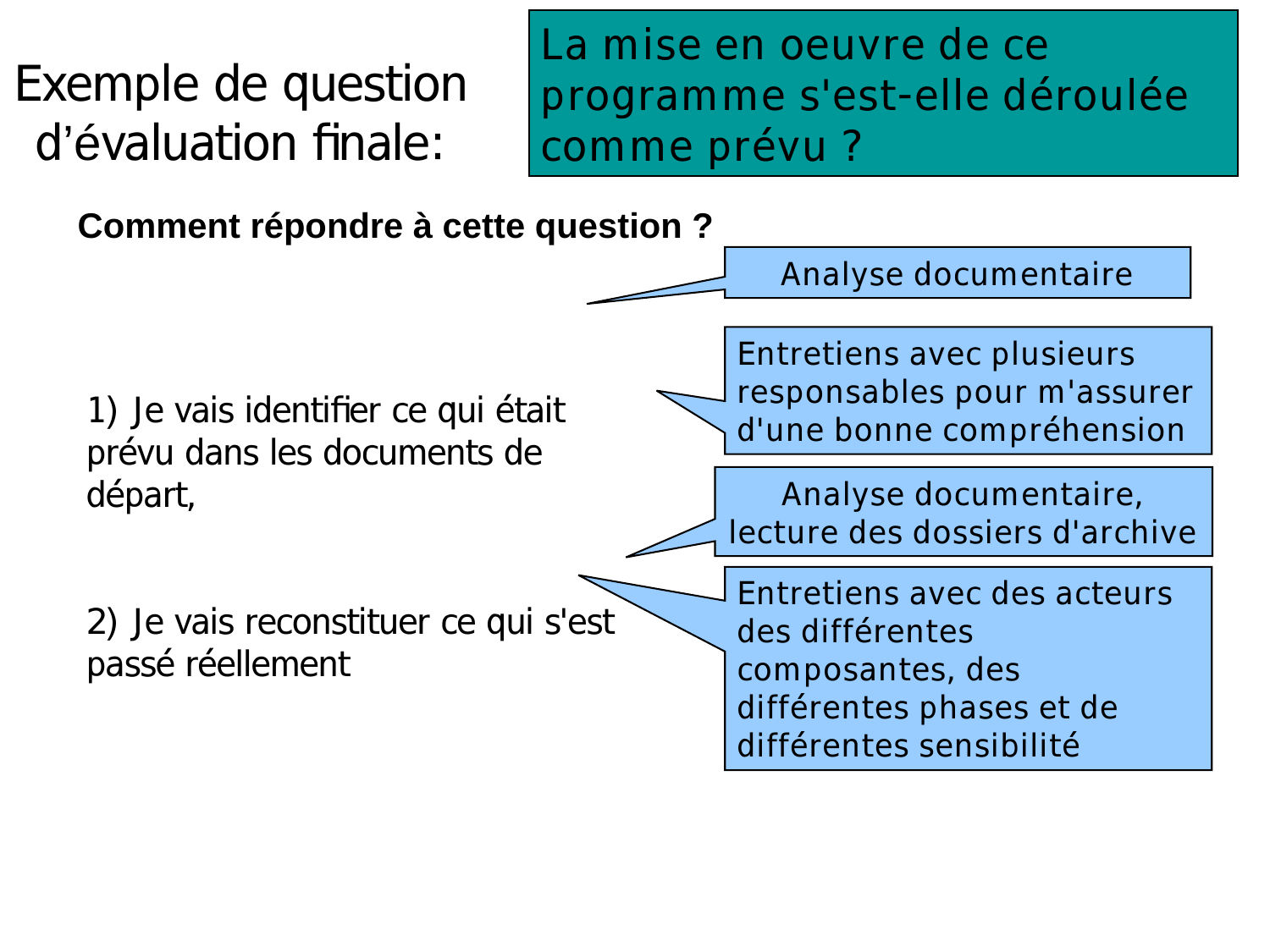

La mise en oeuvre de ce programme s'est-elle déroulée comme prévu ?
Exemple de question d’évaluation finale:
Comment répondre à cette question ?
Analyse documentaire
Entretiens avec plusieurs responsables pour m'assurer d'une bonne compréhension
1) Je vais identifier ce qui était prévu dans les documents de départ,

2) Je vais reconstituer ce qui s'est passé réellement

Analyse documentaire, lecture des dossiers d'archive
Entretiens avec des acteurs des différentes composantes, des différentes phases et de différentes sensibilité